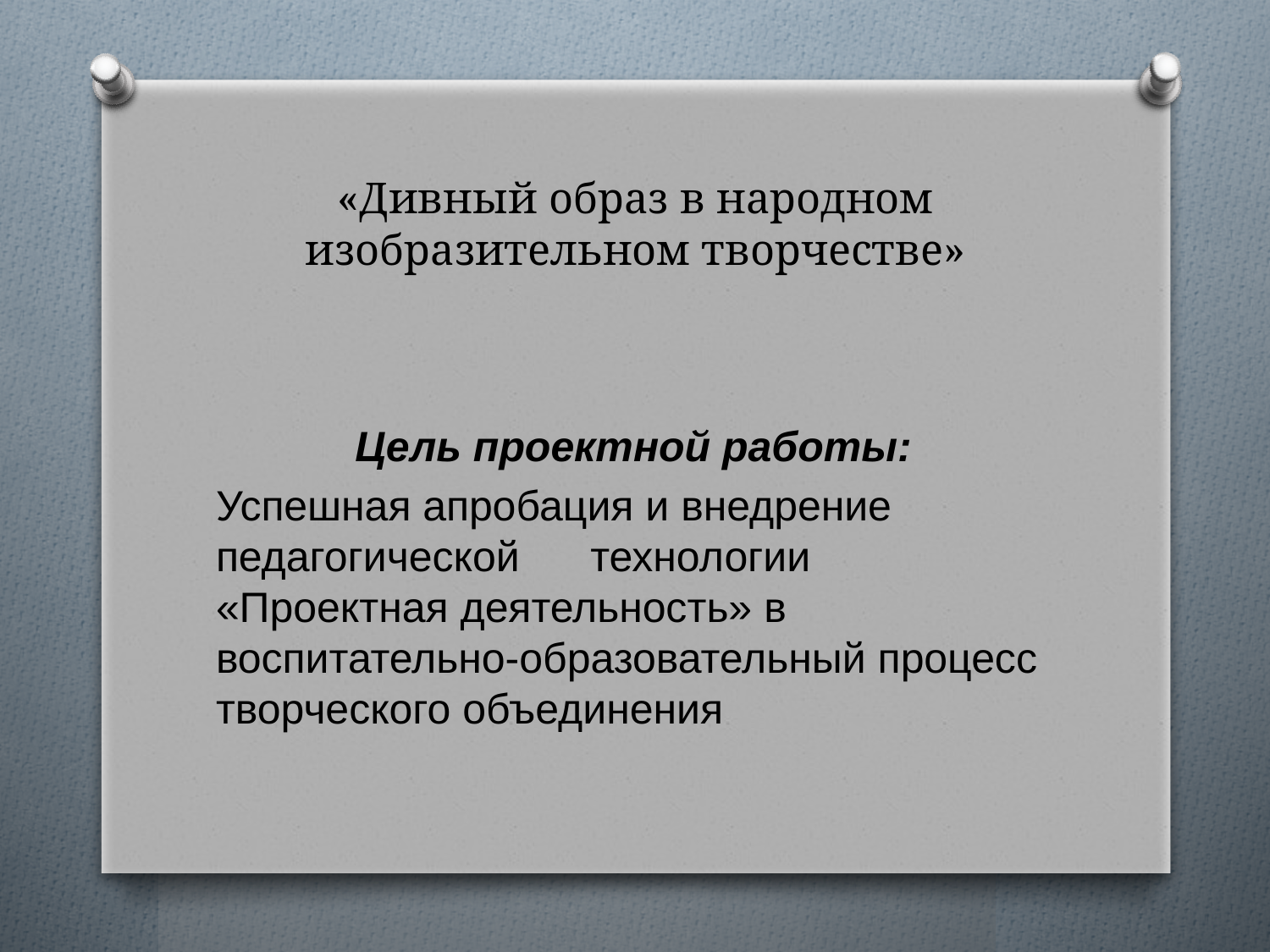

# «Дивный образ в народном изобразительном творчестве»

Цель проектной работы:
Успешная апробация и внедрение педагогической      технологии «Проектная деятельность» в воспитательно-образовательный процесс творческого объединения